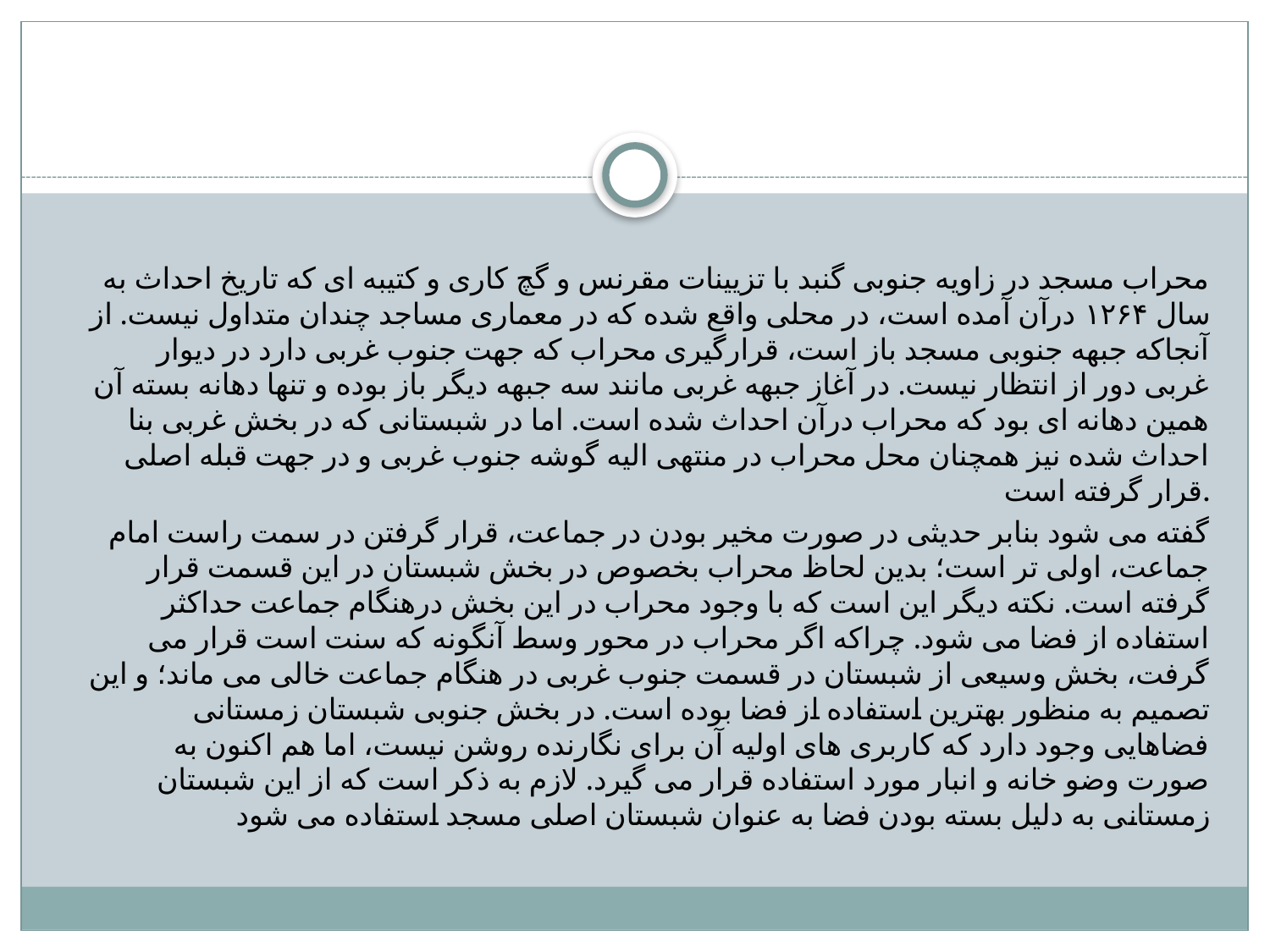

#

محراب مسجد در زاویه جنوبی گنبد با تزیینات مقرنس و گچ کاری و کتیبه ای که تاریخ احداث به سال ۱۲۶۴ درآن آمده است، در محلی واقع شده که در معماری مساجد چندان متداول نیست. از آنجاکه جبهه جنوبی مسجد باز است، قرارگیری محراب که جهت جنوب غربی دارد در دیوار غربی دور از انتظار نیست. در آغاز جبهه غربی مانند سه جبهه دیگر باز بوده و تنها دهانه بسته آن همین دهانه ای بود که محراب درآن احداث شده است. اما در شبستانی که در بخش غربی بنا احداث شده نیز همچنان محل محراب در منتهی الیه گوشه جنوب غربی و در جهت قبله اصلی قرار گرفته است.
گفته می شود بنابر حدیثی در صورت مخیر بودن در جماعت، قرار گرفتن در سمت راست امام جماعت، اولی تر است؛ بدین لحاظ محراب بخصوص در بخش شبستان در این قسمت قرار گرفته است. نکته دیگر این است که با وجود محراب در این بخش درهنگام جماعت حداکثر استفاده از فضا می شود. چراکه اگر محراب در محور وسط آنگونه که سنت است قرار می گرفت، بخش وسیعی از شبستان در قسمت جنوب غربی در هنگام جماعت خالی می ماند؛ و این تصمیم به منظور بهترین استفاده از فضا بوده است. در بخش جنوبی شبستان زمستانی فضاهایی وجود دارد که کاربری های اولیه آن برای نگارنده روشن نیست، اما هم اکنون به صورت وضو خانه و انبار مورد استفاده قرار می گیرد. لازم به ذکر است که از این شبستان زمستانی به دلیل بسته بودن فضا به عنوان شبستان اصلی مسجد استفاده می شود